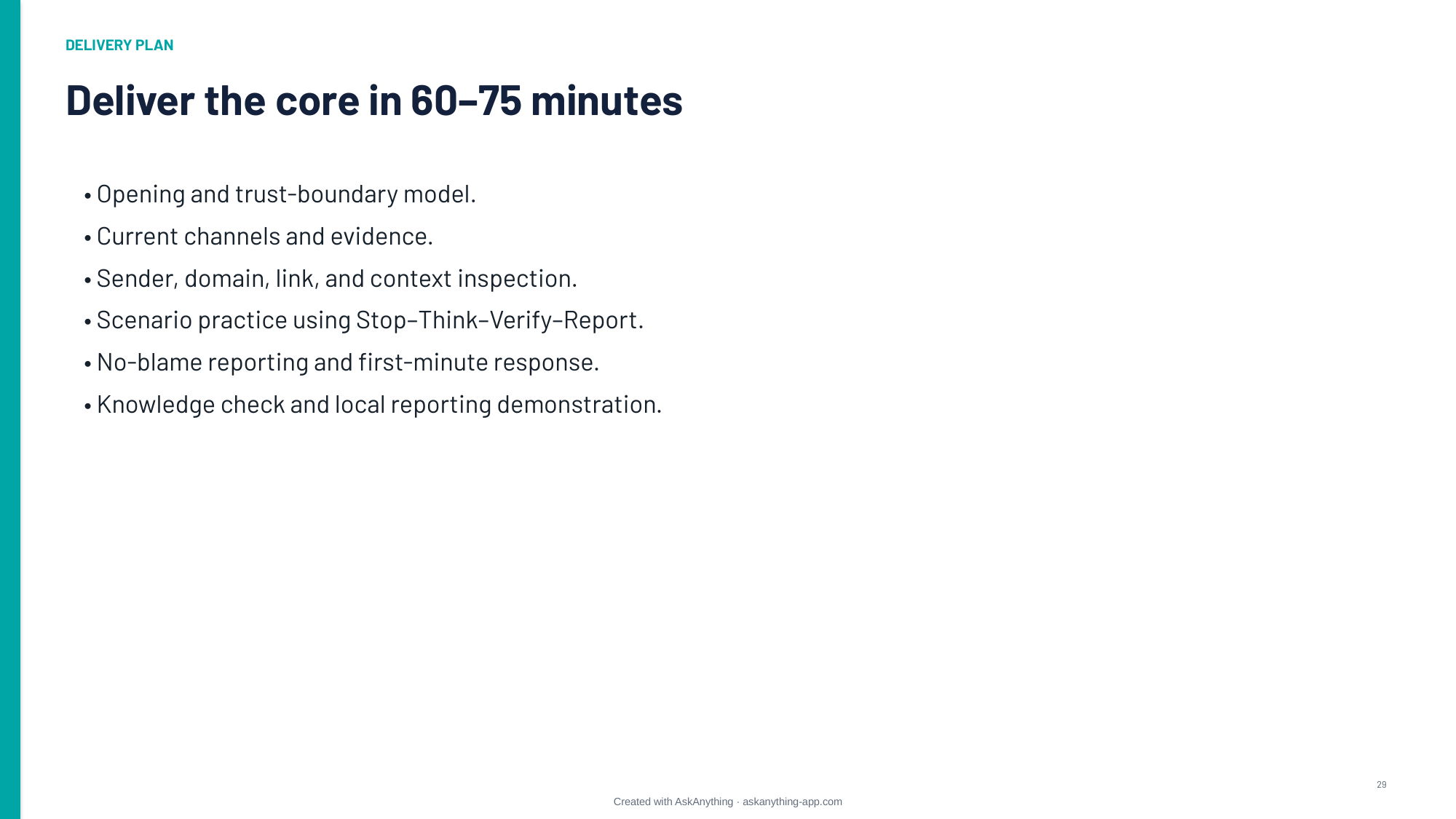

DELIVERY PLAN
Deliver the core in 60–75 minutes
• Opening and trust-boundary model.
• Current channels and evidence.
• Sender, domain, link, and context inspection.
• Scenario practice using Stop–Think–Verify–Report.
• No-blame reporting and first-minute response.
• Knowledge check and local reporting demonstration.
29
Created with AskAnything · askanything-app.com